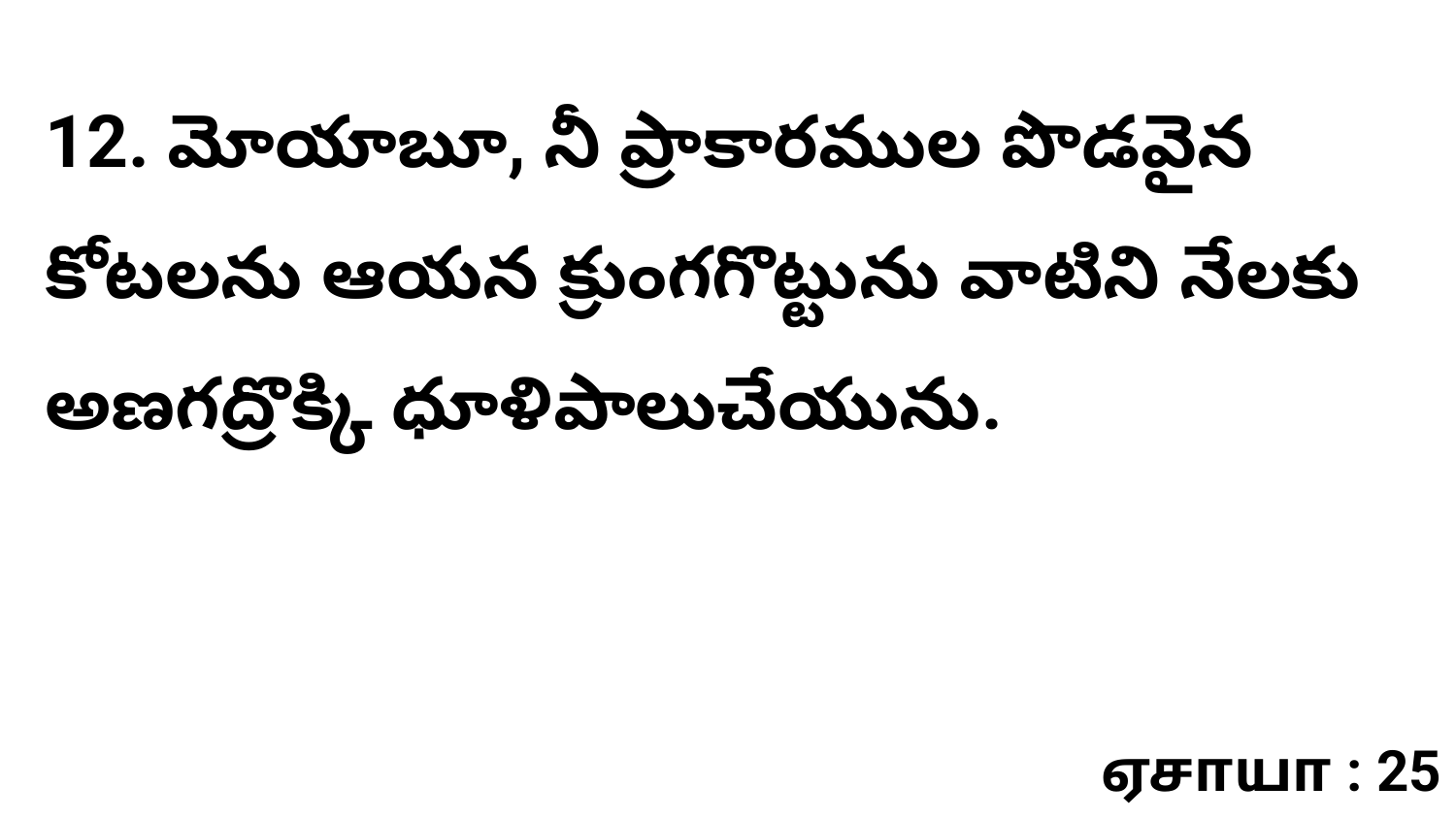

12. మోయాబూ, నీ ప్రాకారముల పొడవైన కోటలను ఆయన క్రుంగగొట్టును వాటిని నేలకు అణగద్రొక్కి ధూళిపాలుచేయును.
ஏசாயா : 25